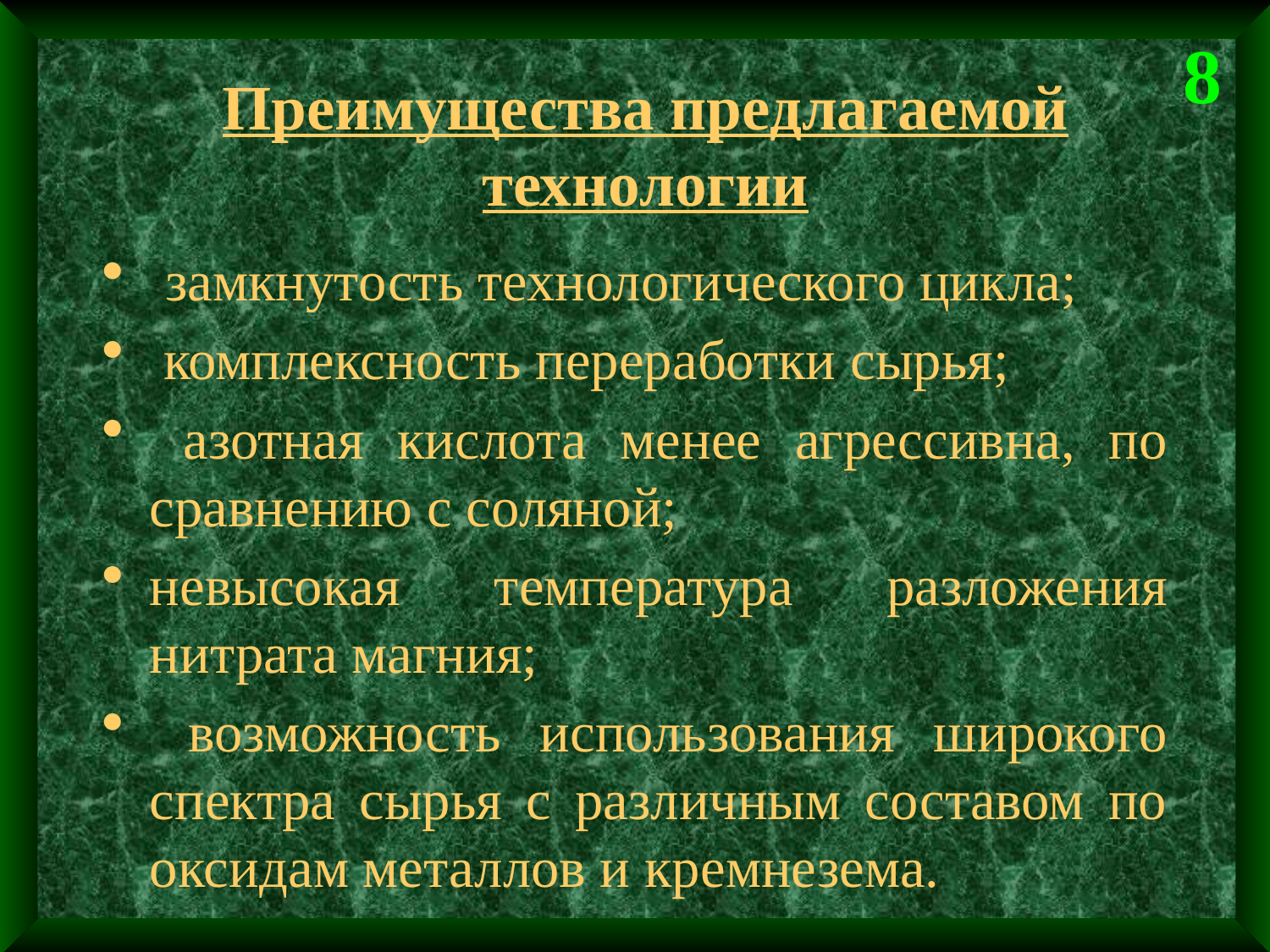

8
# Преимущества предлагаемой технологии
 замкнутость технологического цикла;
 комплексность переработки сырья;
 азотная кислота менее агрессивна, по сравнению с соляной;
невысокая температура разложения нитрата магния;
 возможность использования широкого спектра сырья с различным составом по оксидам металлов и кремнезема.